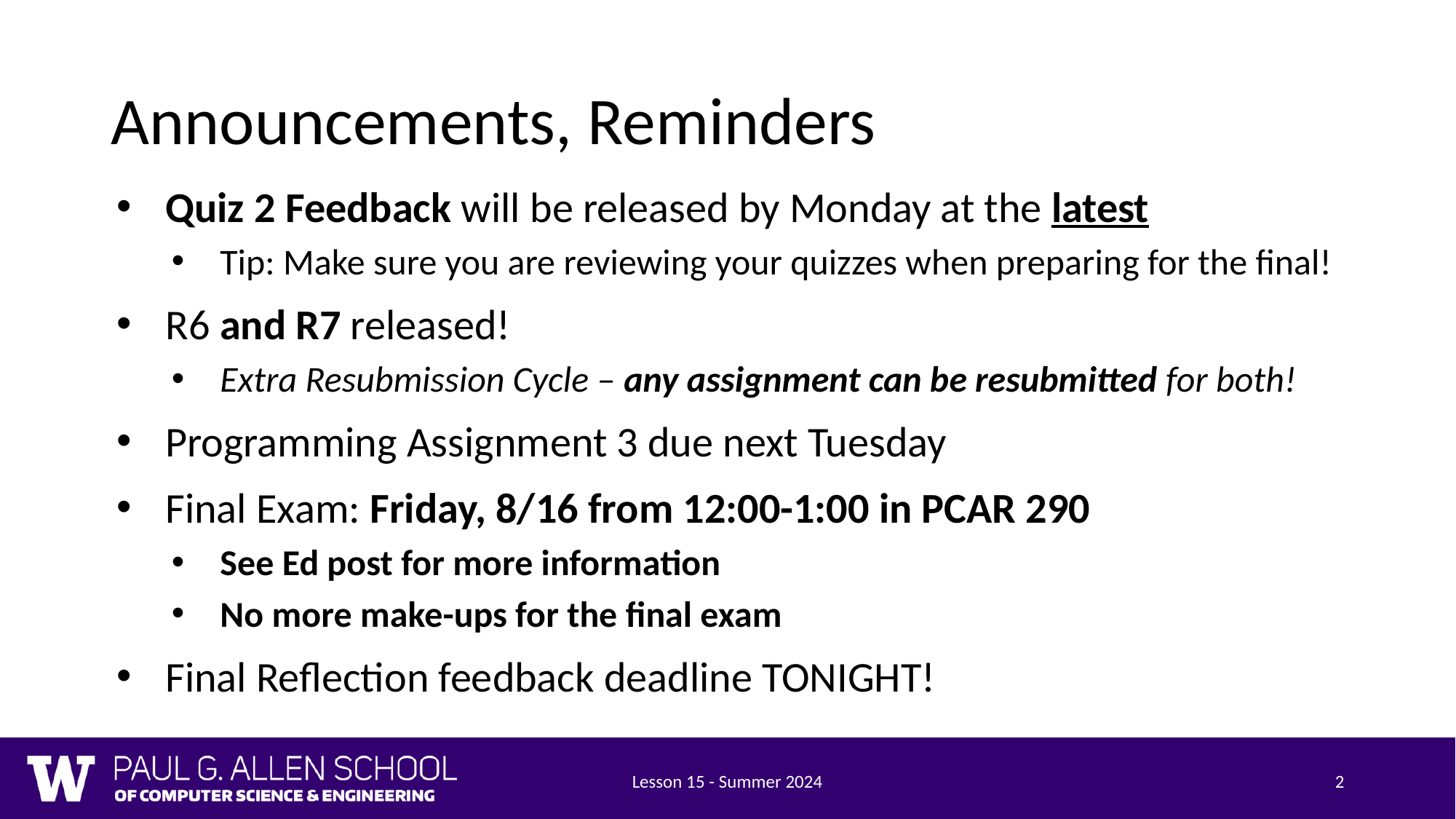

# Announcements, Reminders
Quiz 2 Feedback will be released by Monday at the latest
Tip: Make sure you are reviewing your quizzes when preparing for the final!
R6 and R7 released!
Extra Resubmission Cycle – any assignment can be resubmitted for both!
Programming Assignment 3 due next Tuesday
Final Exam: Friday, 8/16 from 12:00-1:00 in PCAR 290
See Ed post for more information
No more make-ups for the final exam
Final Reflection feedback deadline TONIGHT!
Lesson 15 - Summer 2024
2